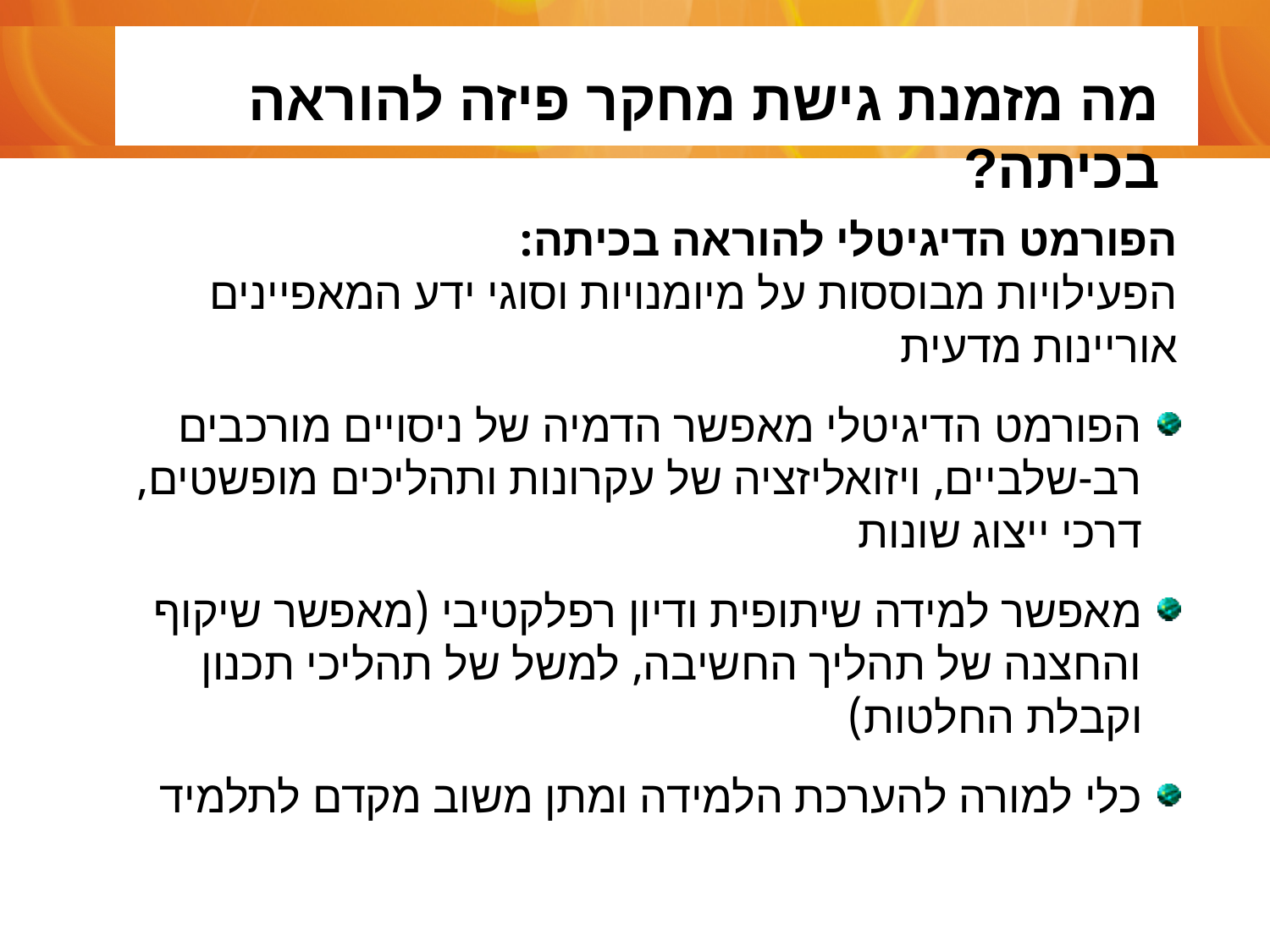

הפורמט הדיגיטלי להוראה בכיתה:
הפעילויות מבוססות על מיומנויות וסוגי ידע המאפיינים אוריינות מדעית
הפורמט הדיגיטלי מאפשר הדמיה של ניסויים מורכבים רב-שלביים, ויזואליזציה של עקרונות ותהליכים מופשטים, דרכי ייצוג שונות
מאפשר למידה שיתופית ודיון רפלקטיבי (מאפשר שיקוף והחצנה של תהליך החשיבה, למשל של תהליכי תכנון וקבלת החלטות)
כלי למורה להערכת הלמידה ומתן משוב מקדם לתלמיד

מה מזמנת גישת מחקר פיזה להוראה בכיתה?